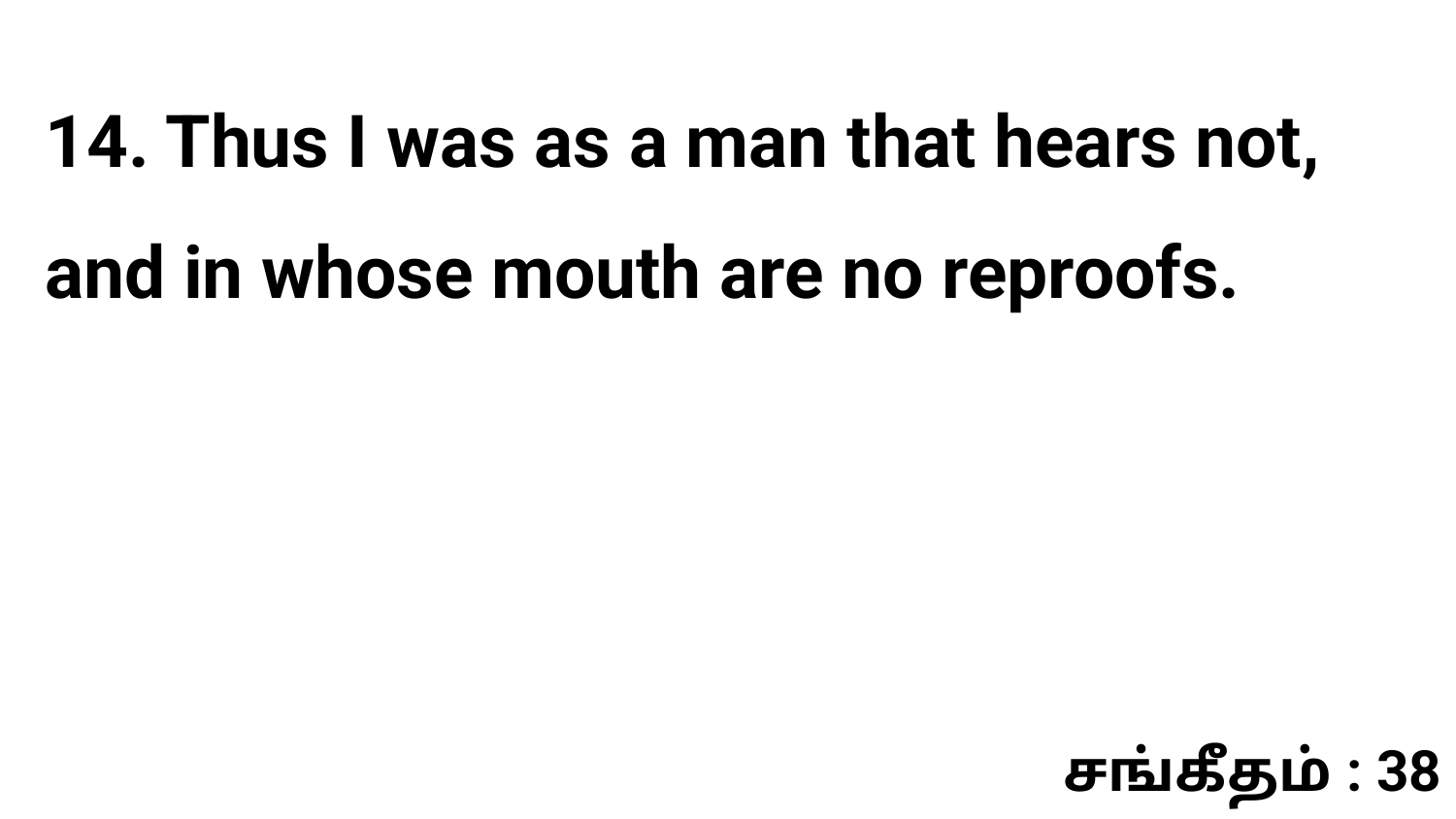

14. Thus I was as a man that hears not, and in whose mouth are no reproofs.
சங்கீதம் : 38